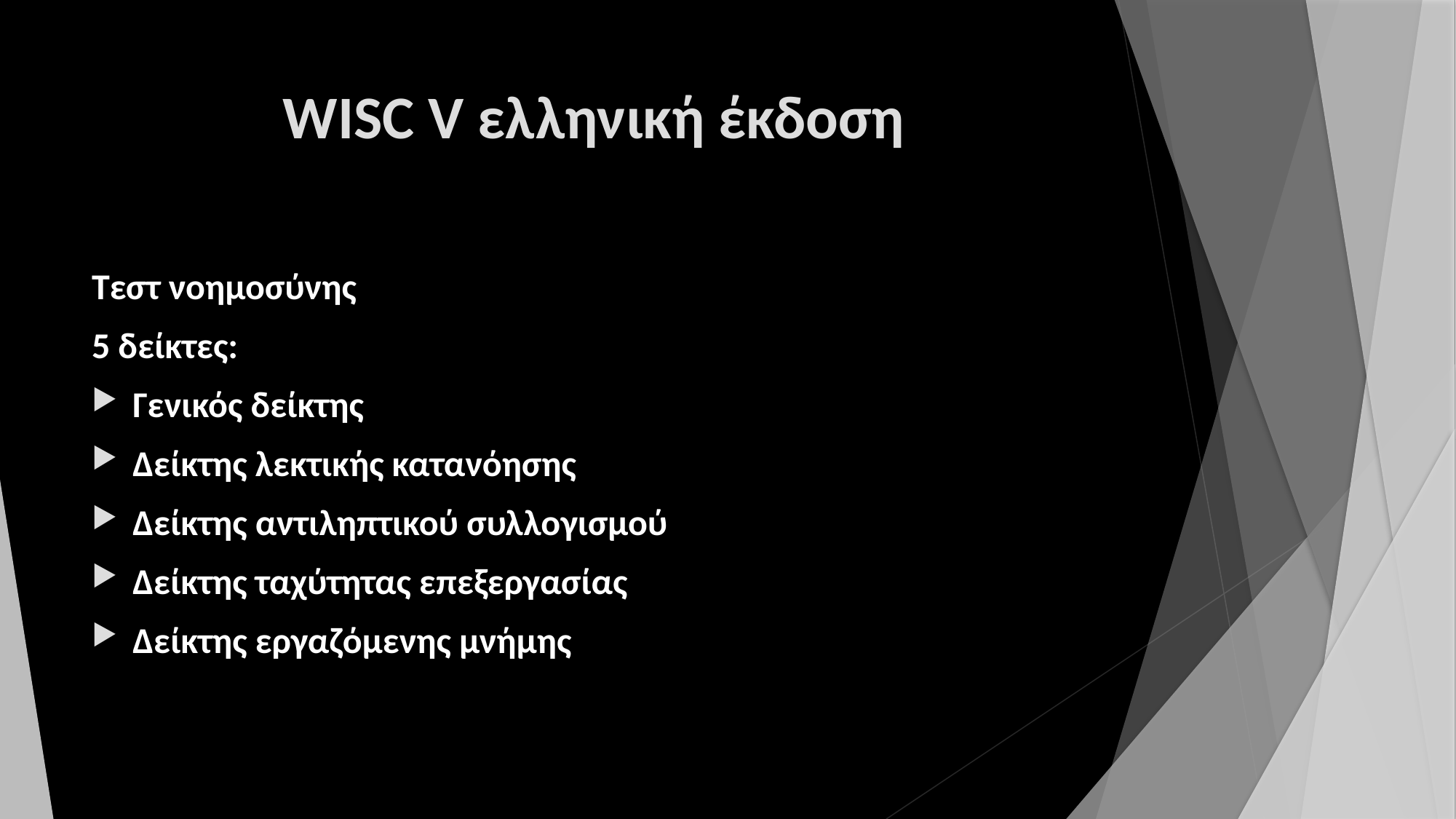

# WISC V ελληνική έκδοση
Τεστ νοημοσύνης
5 δείκτες:
Γενικός δείκτης
Δείκτης λεκτικής κατανόησης
Δείκτης αντιληπτικού συλλογισμού
Δείκτης ταχύτητας επεξεργασίας
Δείκτης εργαζόμενης μνήμης